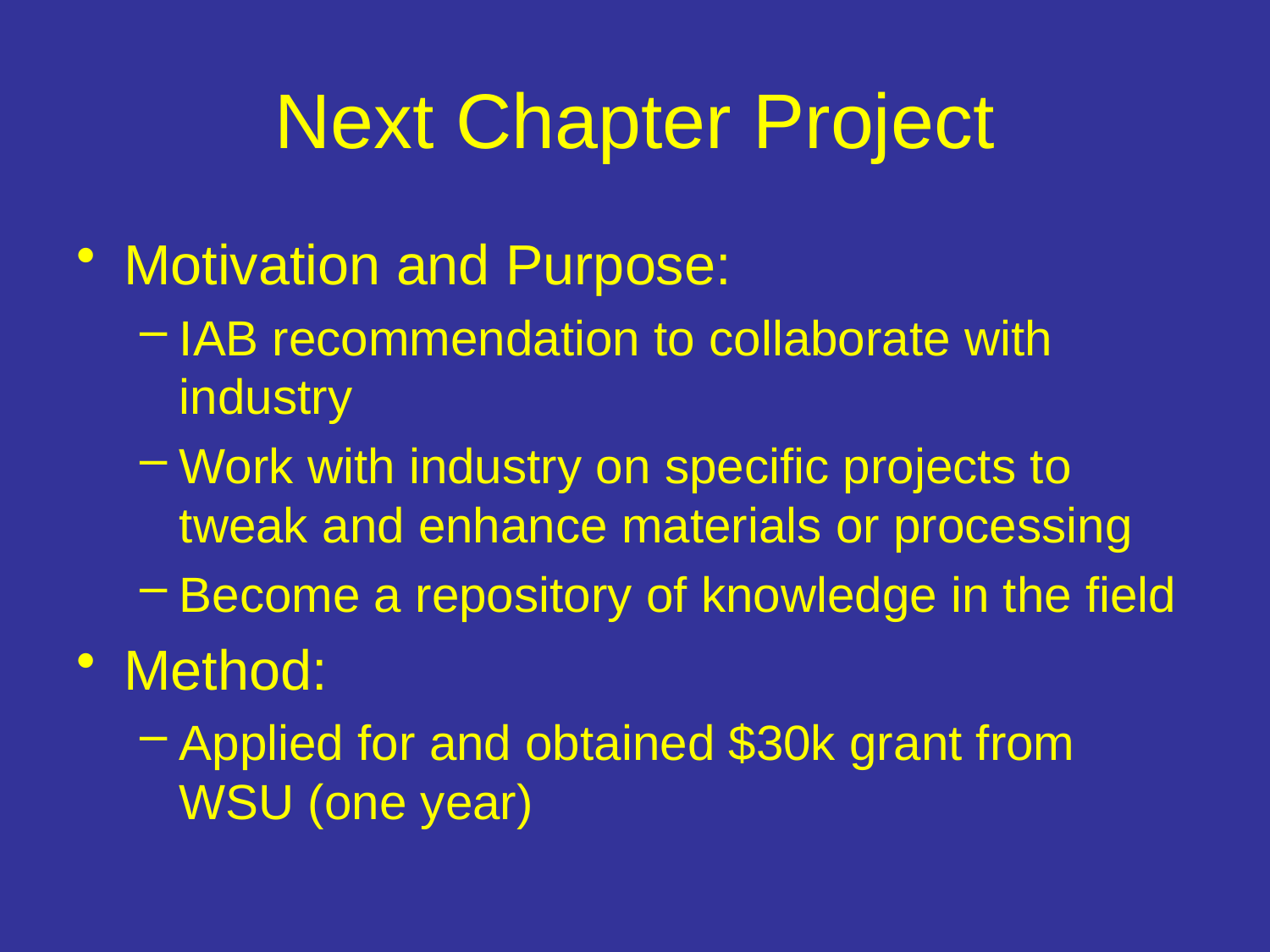

# Next Chapter Project
Motivation and Purpose:
IAB recommendation to collaborate with industry
Work with industry on specific projects to tweak and enhance materials or processing
Become a repository of knowledge in the field
Method:
Applied for and obtained $30k grant from WSU (one year)